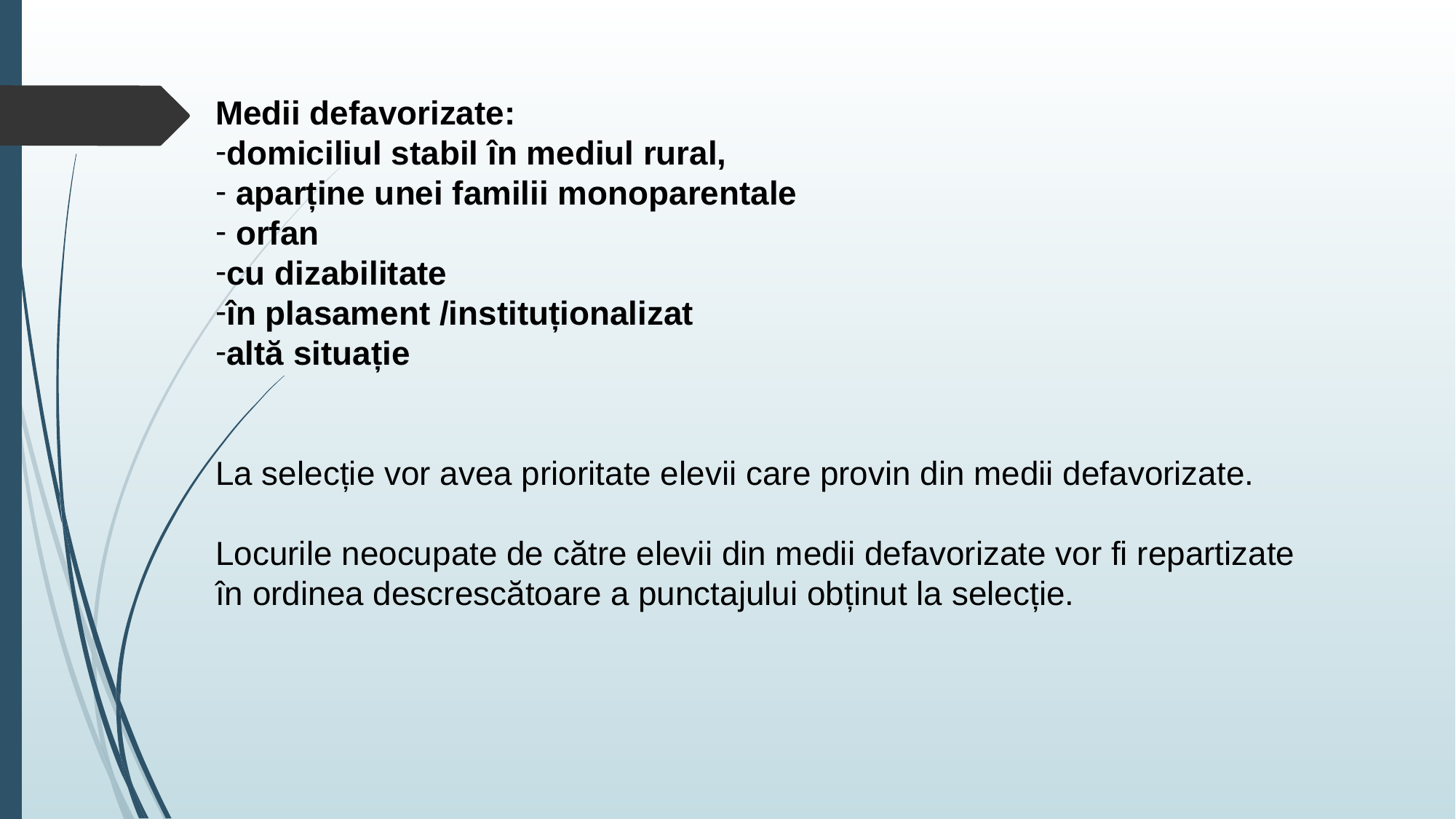

Medii defavorizate:
domiciliul stabil în mediul rural,
 aparține unei familii monoparentale
 orfan
cu dizabilitate
în plasament /instituționalizat
altă situație

La selecție vor avea prioritate elevii care provin din medii defavorizate.

Locurile neocupate de către elevii din medii defavorizate vor fi repartizate în ordinea descrescătoare a punctajului obținut la selecție.